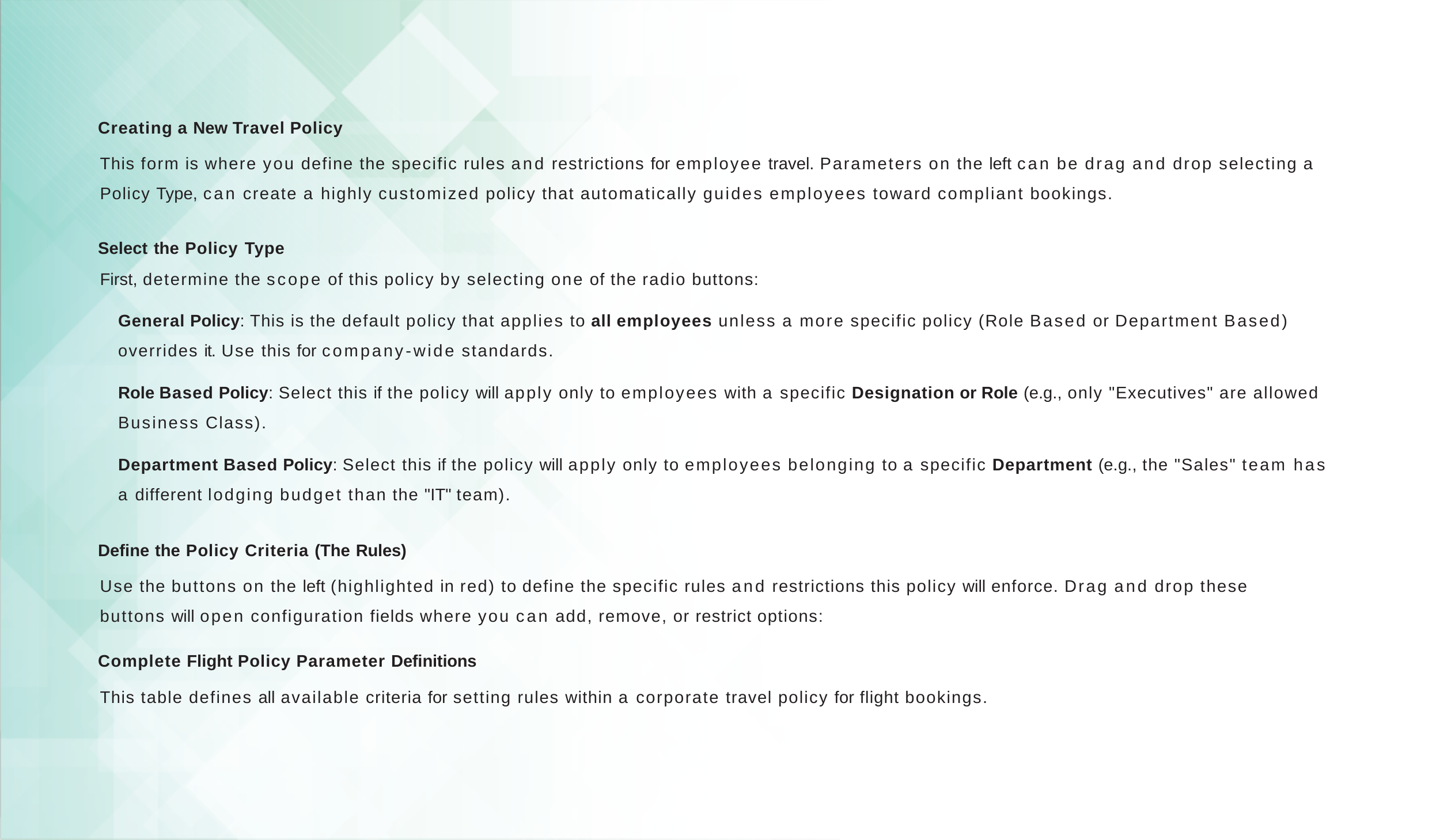

Creating a New Travel Policy
This form is where you define the specific rules and restrictions for employee travel. Parameters on the left can be drag and drop selecting a Policy Type, can create a highly customized policy that automatically guides employees toward compliant bookings.

Select the Policy Type
First, determine the scope of this policy by selecting one of the radio buttons:
General Policy: This is the default policy that applies to all employees unless a more specific policy (Role Based or Department Based) overrides it. Use this for company-wide standards.
Role Based Policy: Select this if the policy will apply only to employees with a specific Designation or Role (e.g., only "Executives" are allowed Business Class).
Department Based Policy: Select this if the policy will apply only to employees belonging to a specific Department (e.g., the "Sales" team has a different lodging budget than the "IT" team).

Define the Policy Criteria (The Rules)
Use the buttons on the left (highlighted in red) to define the specific rules and restrictions this policy will enforce. Drag and drop these buttons will open configuration fields where you can add, remove, or restrict options:

Complete Flight Policy Parameter Definitions
This table defines all available criteria for setting rules within a corporate travel policy for flight bookings.